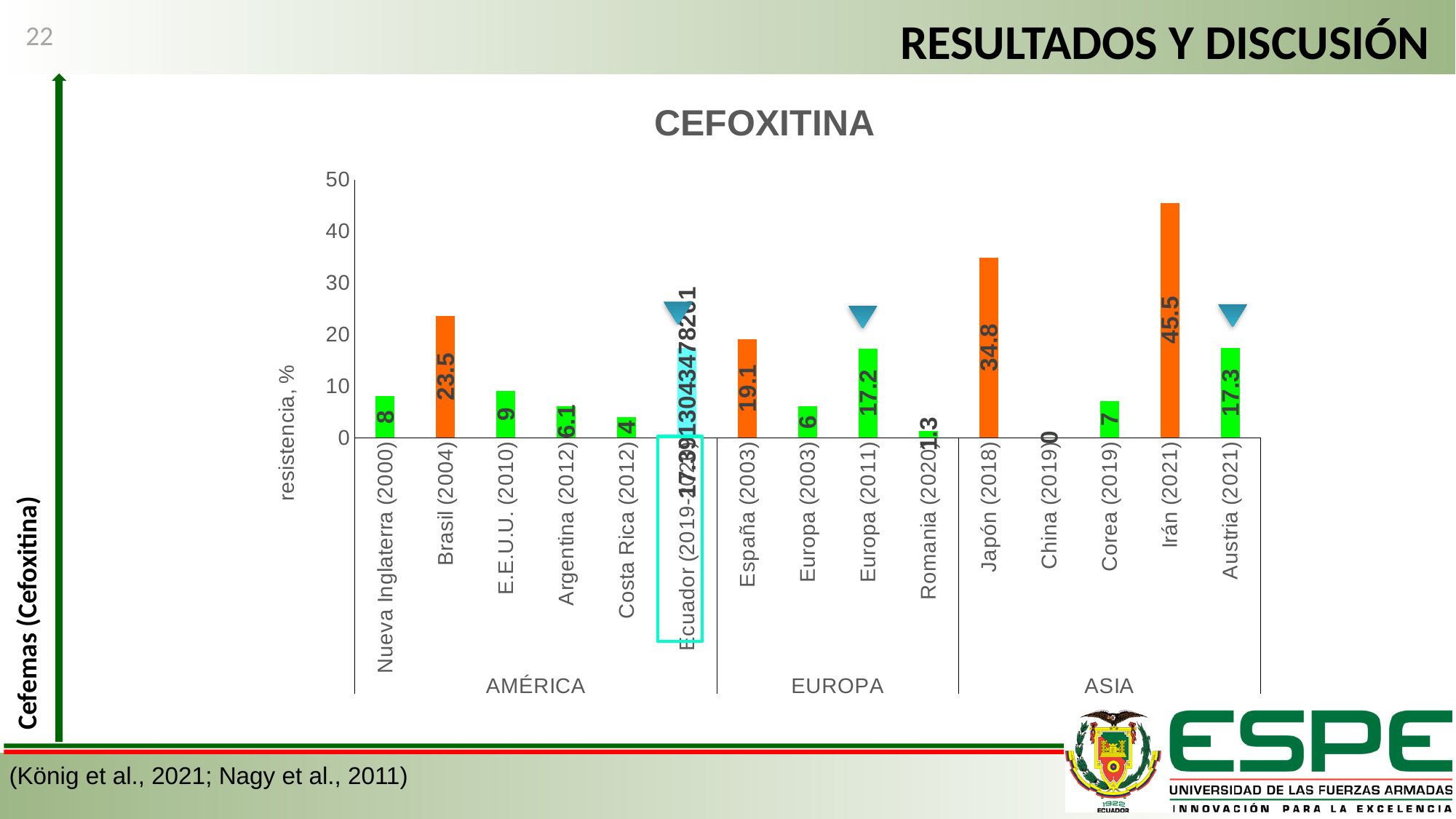

# RESULTADOS Y DISCUSIÓN
22

### Chart: CEFOXITINA

| Category |  |
|---|---|
| Nueva Inglaterra (2000) | 8.0 |
| Brasil (2004) | 23.5 |
| E.E.U.U. (2010) | 9.0 |
| Argentina (2012) | 6.1 |
| Costa Rica (2012) | 4.0 |
| Ecuador (2019-2020) | 17.391304347826086 |
| España (2003) | 19.1 |
| Europa (2003) | 6.0 |
| Europa (2011) | 17.2 |
| Romania (2020) | 1.3 |
| Japón (2018) | 34.8 |
| China (2019) | 0.0 |
| Corea (2019) | 7.0 |
| Irán (2021) | 45.5 |
| Austria (2021) | 17.3 |

Cefemas (Cefoxitina)

(König et al., 2021; Nagy et al., 2011)